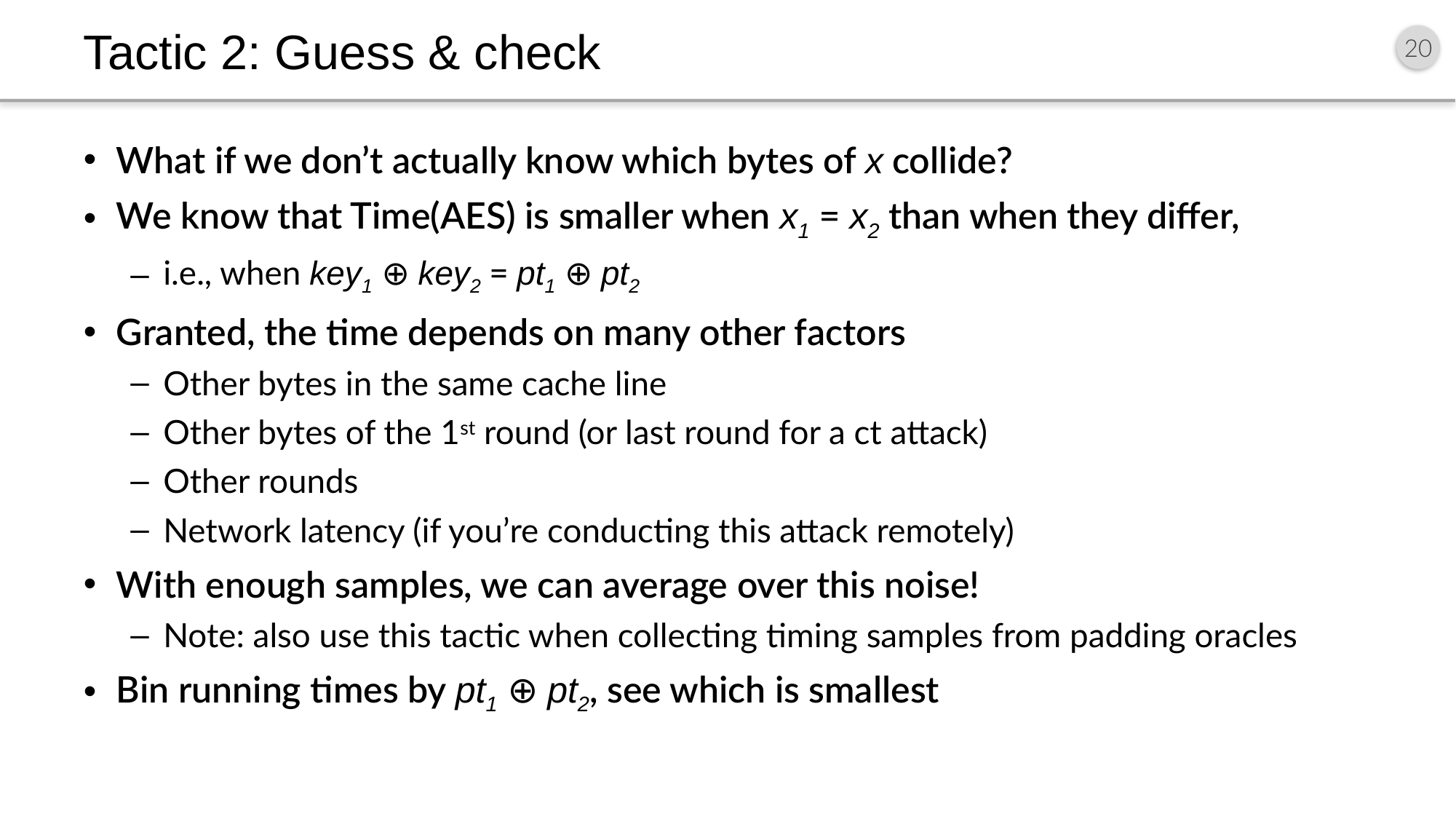

# Tactic 2: Guess & check
What if we don’t actually know which bytes of x collide?
We know that Time(AES) is smaller when x1 = x2 than when they differ,
i.e., when key1 ⊕ key2 = pt1 ⊕ pt2
Granted, the time depends on many other factors
Other bytes in the same cache line
Other bytes of the 1st round (or last round for a ct attack)
Other rounds
Network latency (if you’re conducting this attack remotely)
With enough samples, we can average over this noise!
Note: also use this tactic when collecting timing samples from padding oracles
Bin running times by pt1 ⊕ pt2, see which is smallest